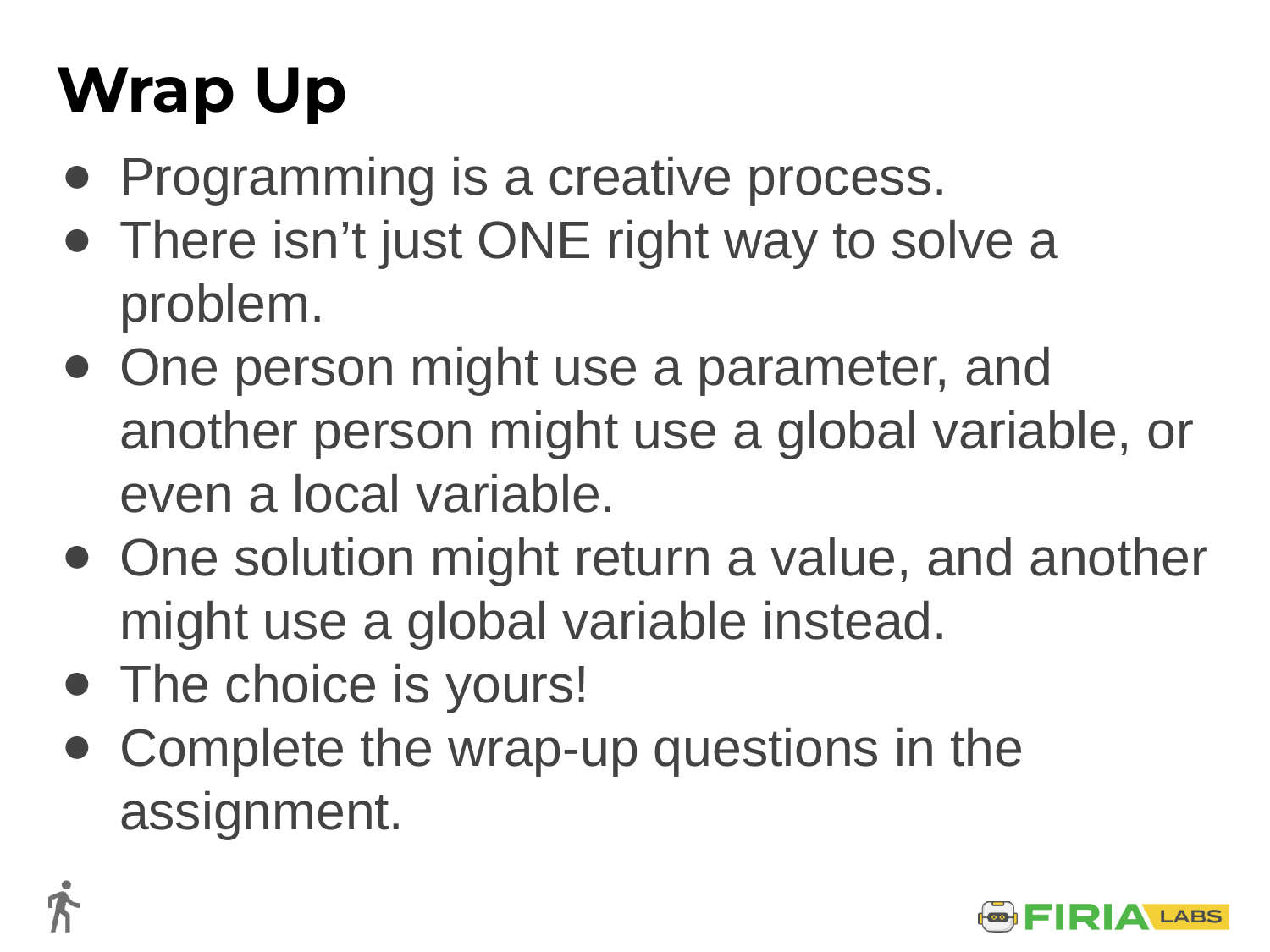

# Wrap Up
Programming is a creative process.
There isn’t just ONE right way to solve a problem.
One person might use a parameter, and another person might use a global variable, or even a local variable.
One solution might return a value, and another might use a global variable instead.
The choice is yours!
Complete the wrap-up questions in the assignment.